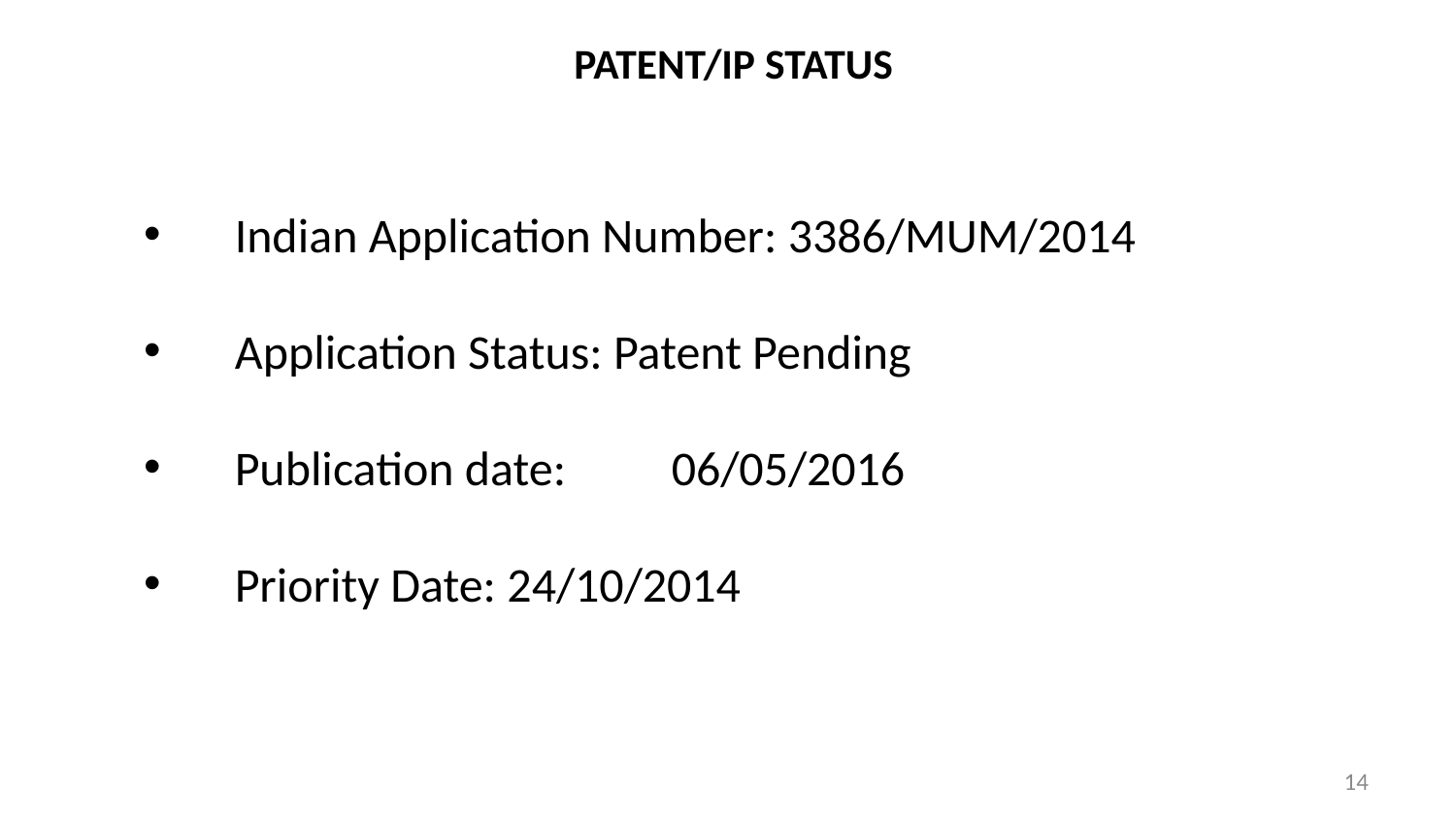

PATENT/IP STATUS
Indian Application Number: 3386/MUM/2014

Application Status: Patent Pending

Publication date:	06/05/2016

Priority Date: 24/10/2014

14